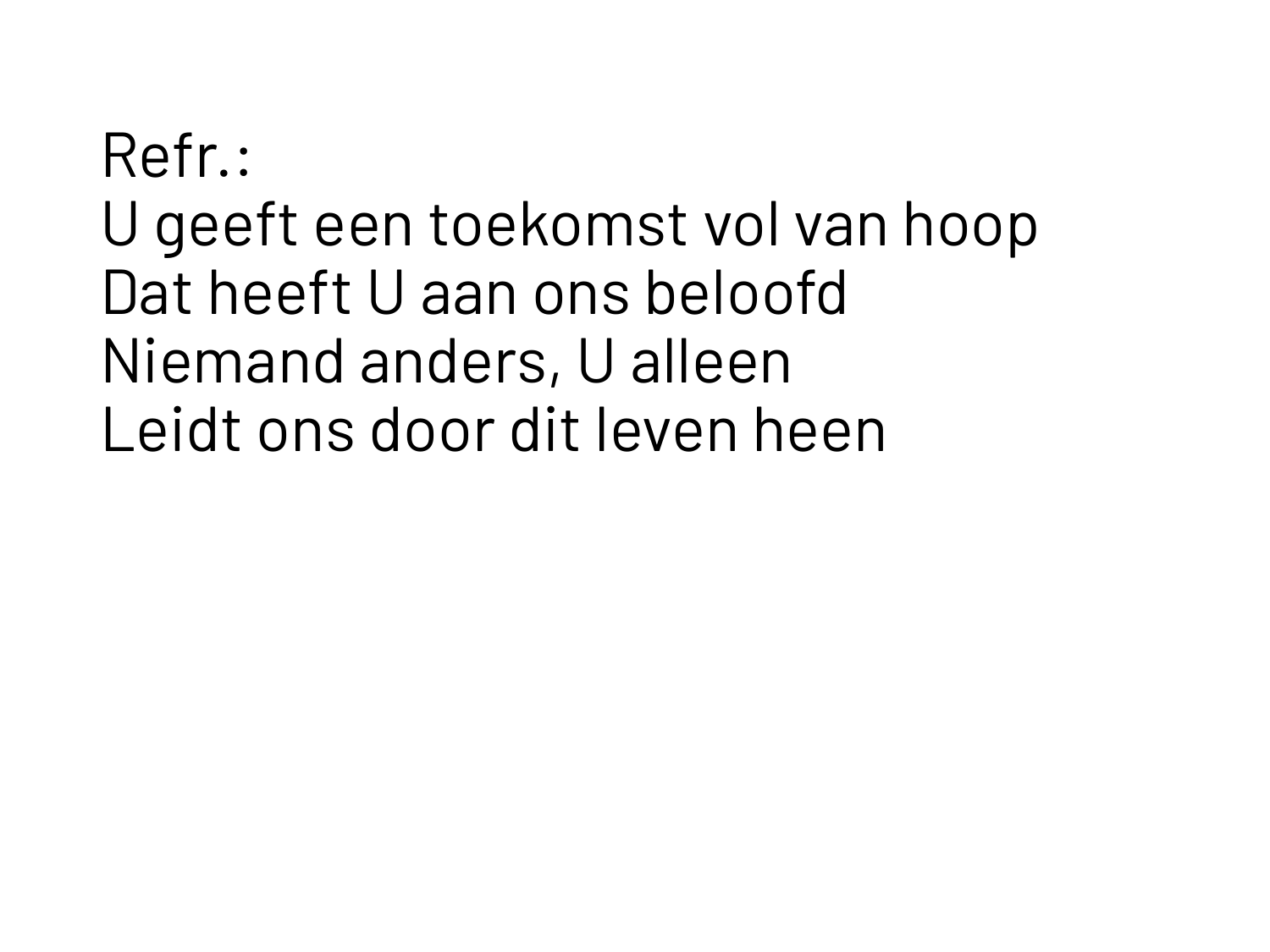

# Refr.: U geeft een toekomst vol van hoop Dat heeft U aan ons beloofd Niemand anders, U alleen Leidt ons door dit leven heen